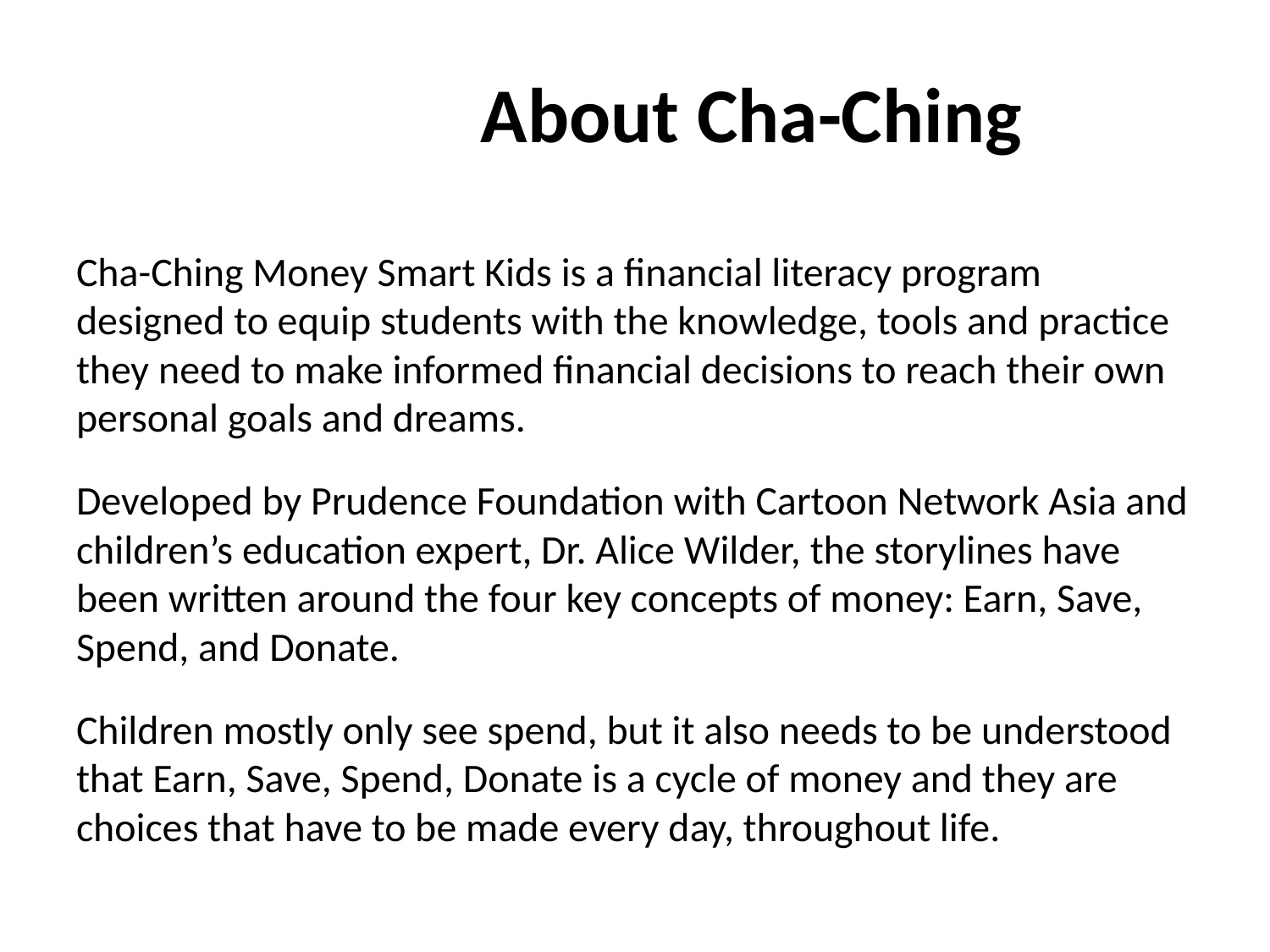

# About Cha-Ching
Cha-Ching Money Smart Kids is a financial literacy program designed to equip students with the knowledge, tools and practice they need to make informed financial decisions to reach their own personal goals and dreams.

Developed by Prudence Foundation with Cartoon Network Asia and children’s education expert, Dr. Alice Wilder, the storylines have been written around the four key concepts of money: Earn, Save, Spend, and Donate.

Children mostly only see spend, but it also needs to be understood that Earn, Save, Spend, Donate is a cycle of money and they are choices that have to be made every day, throughout life.